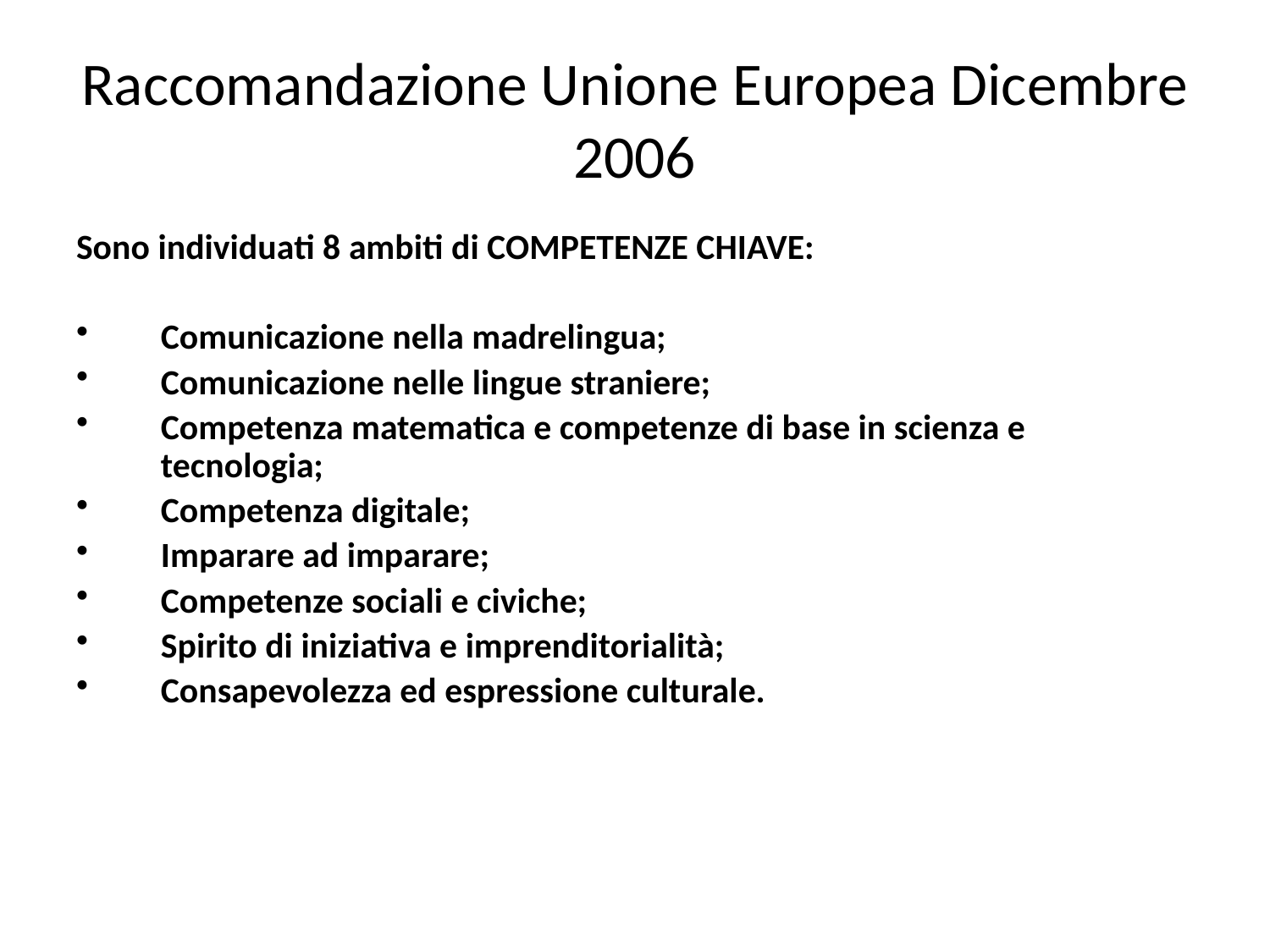

Raccomandazione Unione Europea Dicembre 2006
Sono individuati 8 ambiti di COMPETENZE CHIAVE:

Comunicazione nella madrelingua;
Comunicazione nelle lingue straniere;
Competenza matematica e competenze di base in scienza e tecnologia;
Competenza digitale;
Imparare ad imparare;
Competenze sociali e civiche;
Spirito di iniziativa e imprenditorialità;
Consapevolezza ed espressione culturale.